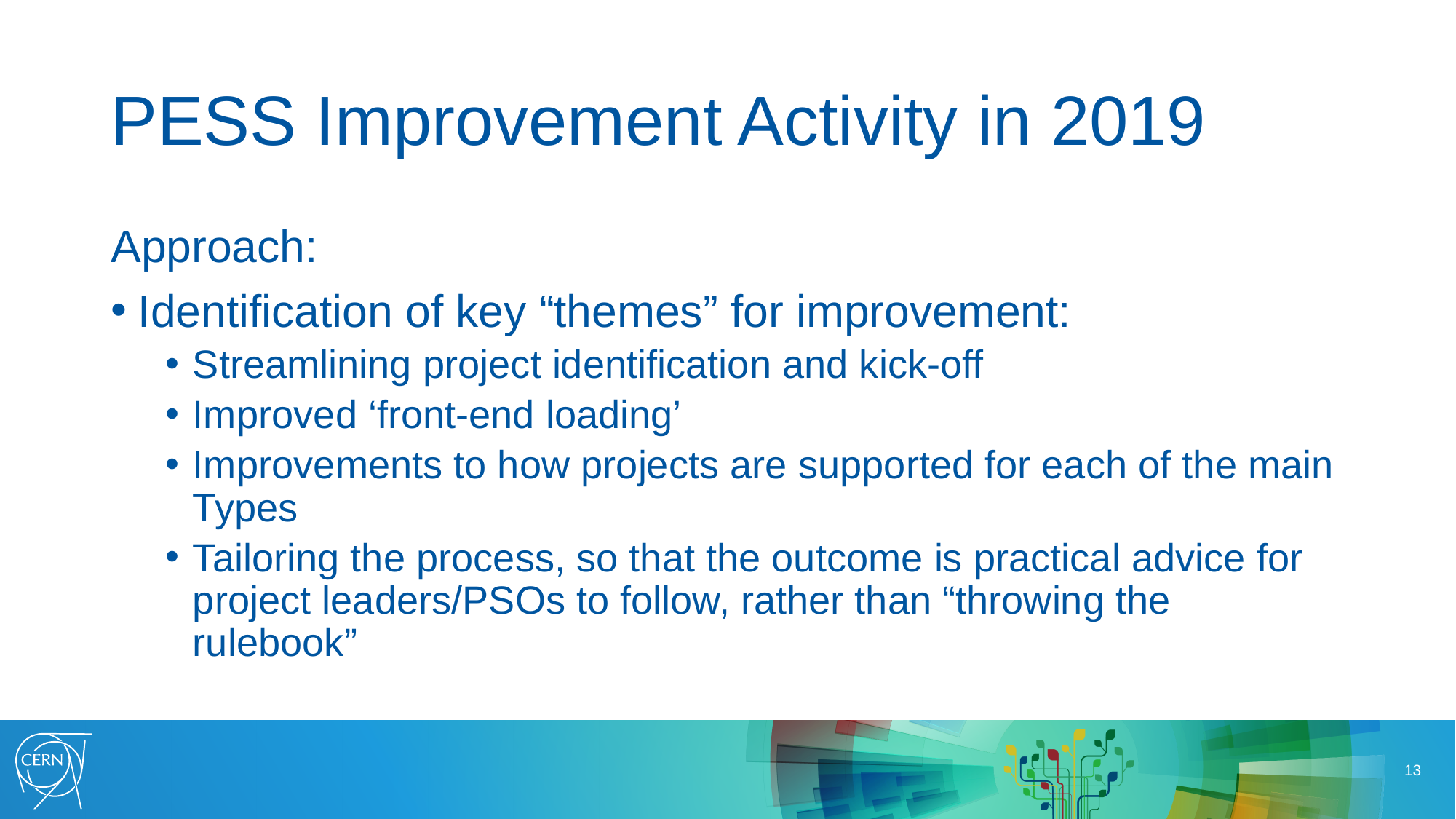

# PESS Improvement Activity in 2019
Approach:
Identification of key “themes” for improvement:
Streamlining project identification and kick-off
Improved ‘front-end loading’
Improvements to how projects are supported for each of the main Types
Tailoring the process, so that the outcome is practical advice for project leaders/PSOs to follow, rather than “throwing the rulebook”
13